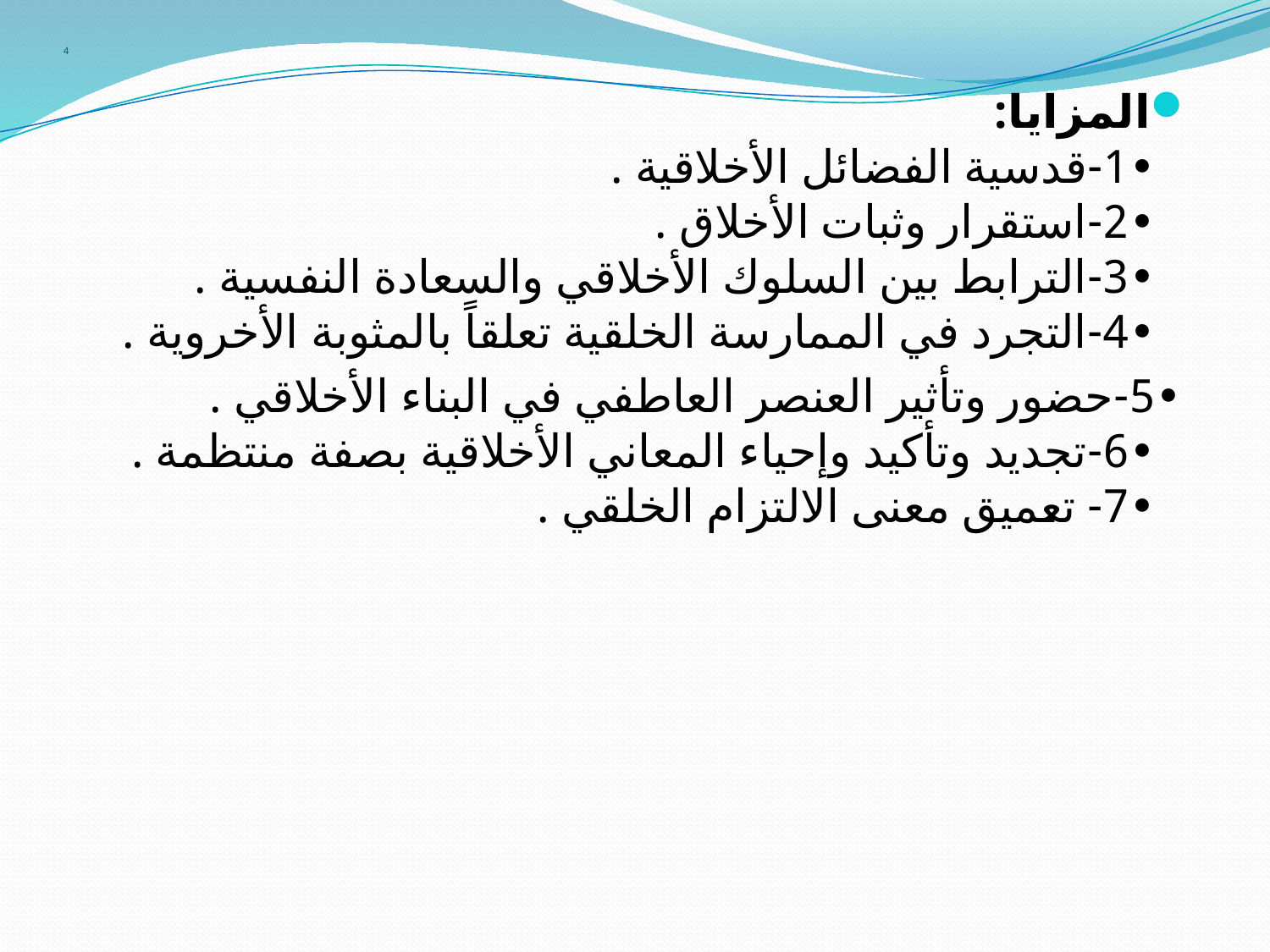

# 4
المزايا:
•1-قدسية الفضائل الأخلاقية .
•2-استقرار وثبات الأخلاق .
•3-الترابط بين السلوك الأخلاقي والسعادة النفسية .
•4-التجرد في الممارسة الخلقية تعلقاً بالمثوبة الأخروية .
 •5-حضور وتأثير العنصر العاطفي في البناء الأخلاقي .
•6-تجديد وتأكيد وإحياء المعاني الأخلاقية بصفة منتظمة .
•7- تعميق معنى الالتزام الخلقي .